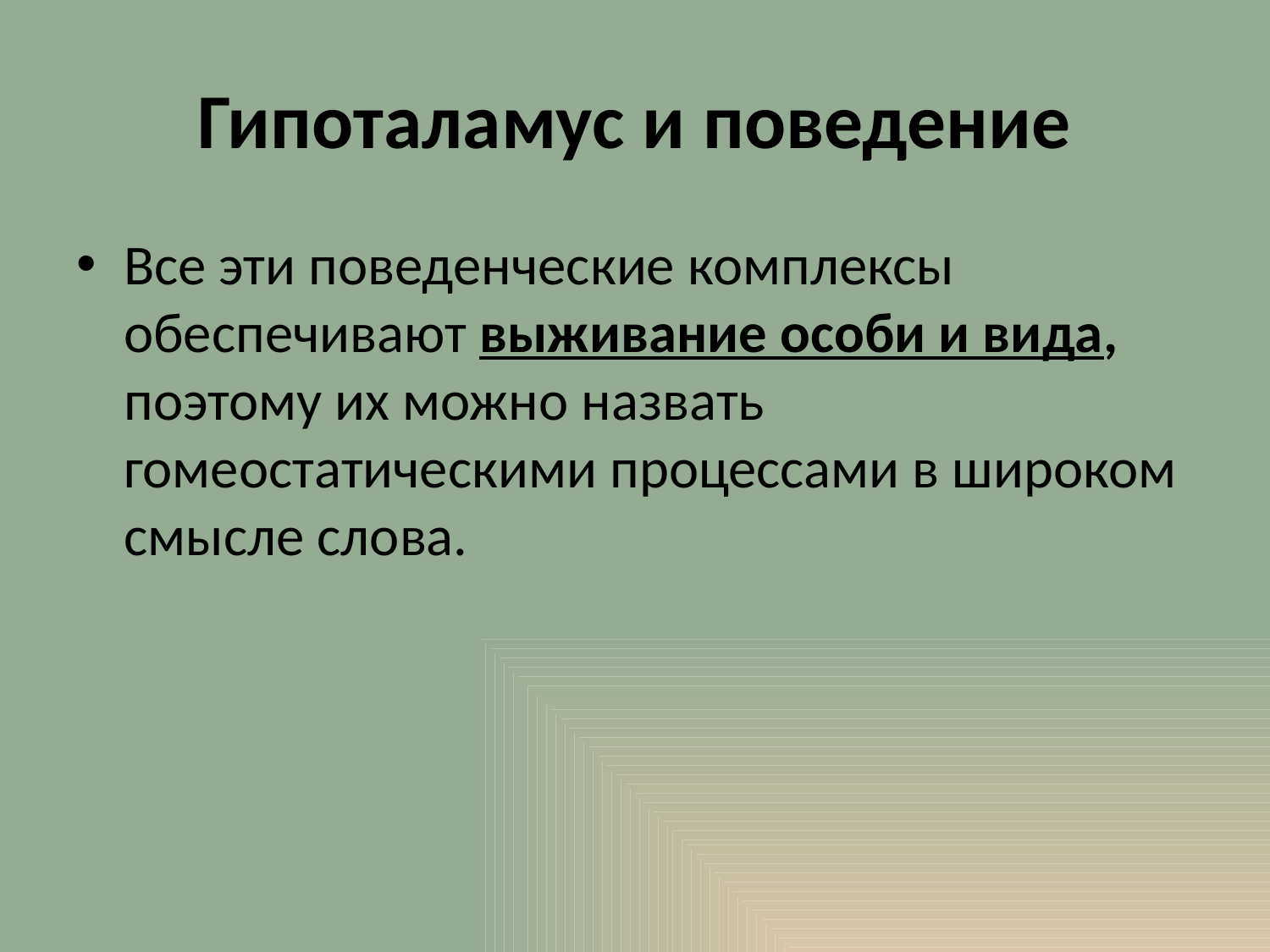

# Гипоталамус и поведение
Все эти поведенческие комплексы обеспечивают выживание особи и вида, поэтому их можно назвать гомеостатическими процессами в широком смысле слова.